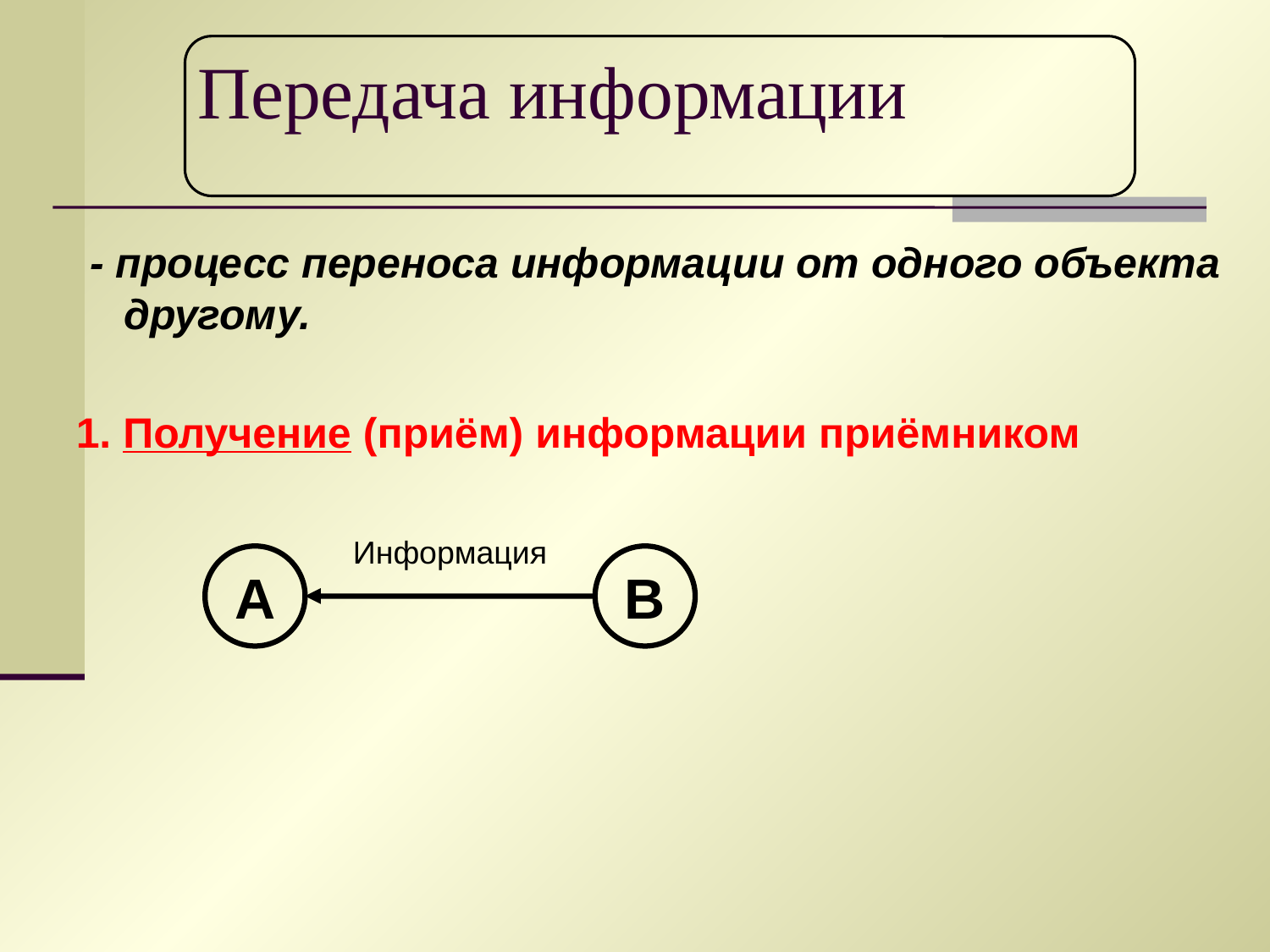

Передача информации
 - процесс переноса информации от одного объекта другому.

1. Получение (приём) информации приёмником
Информация
А
В